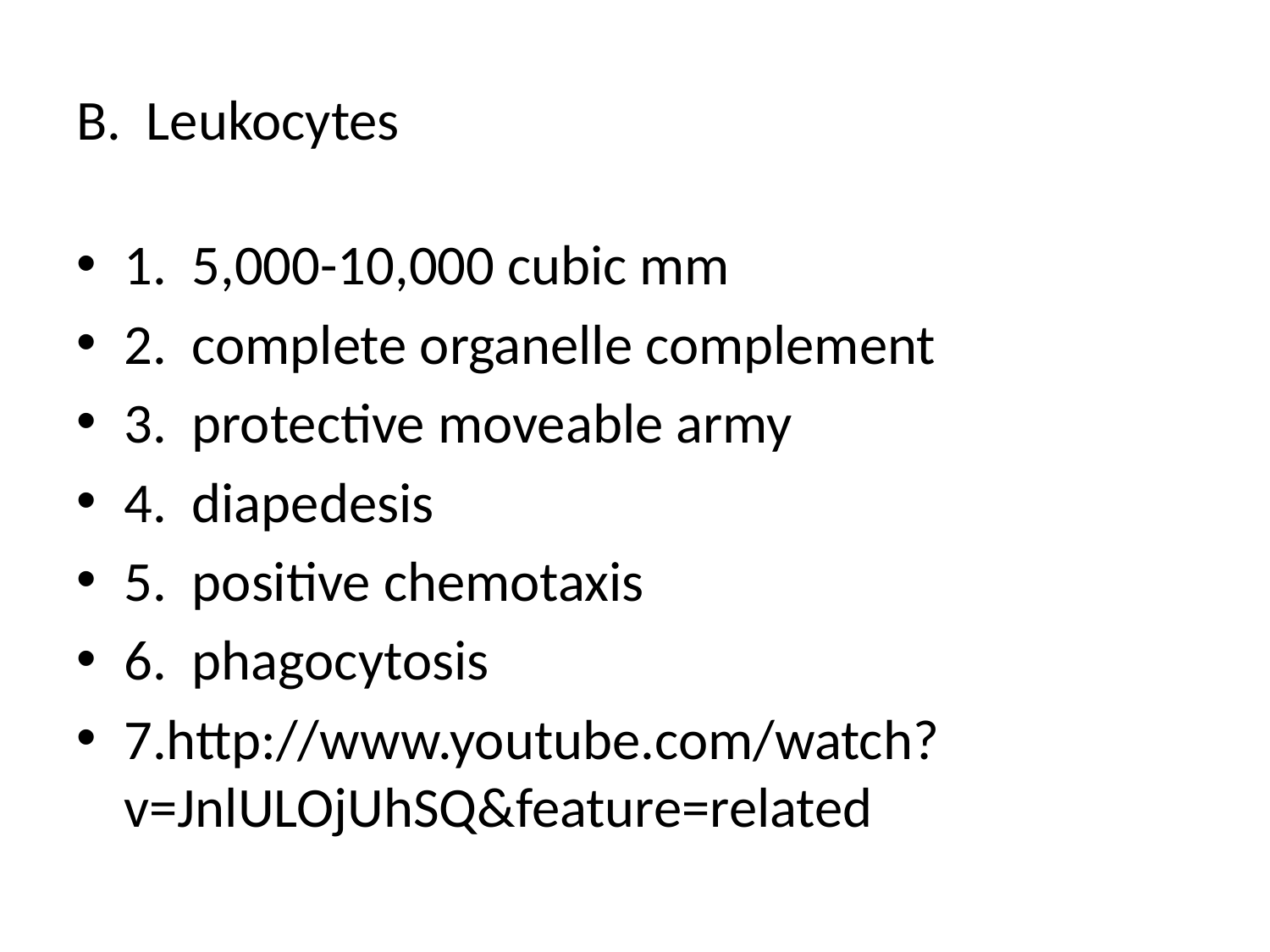

# B.  Leukocytes
1.  5,000-10,000 cubic mm
2.  complete organelle complement
3.  protective moveable army
4.  diapedesis
5.  positive chemotaxis
6.  phagocytosis
7.http://www.youtube.com/watch?v=JnlULOjUhSQ&feature=related